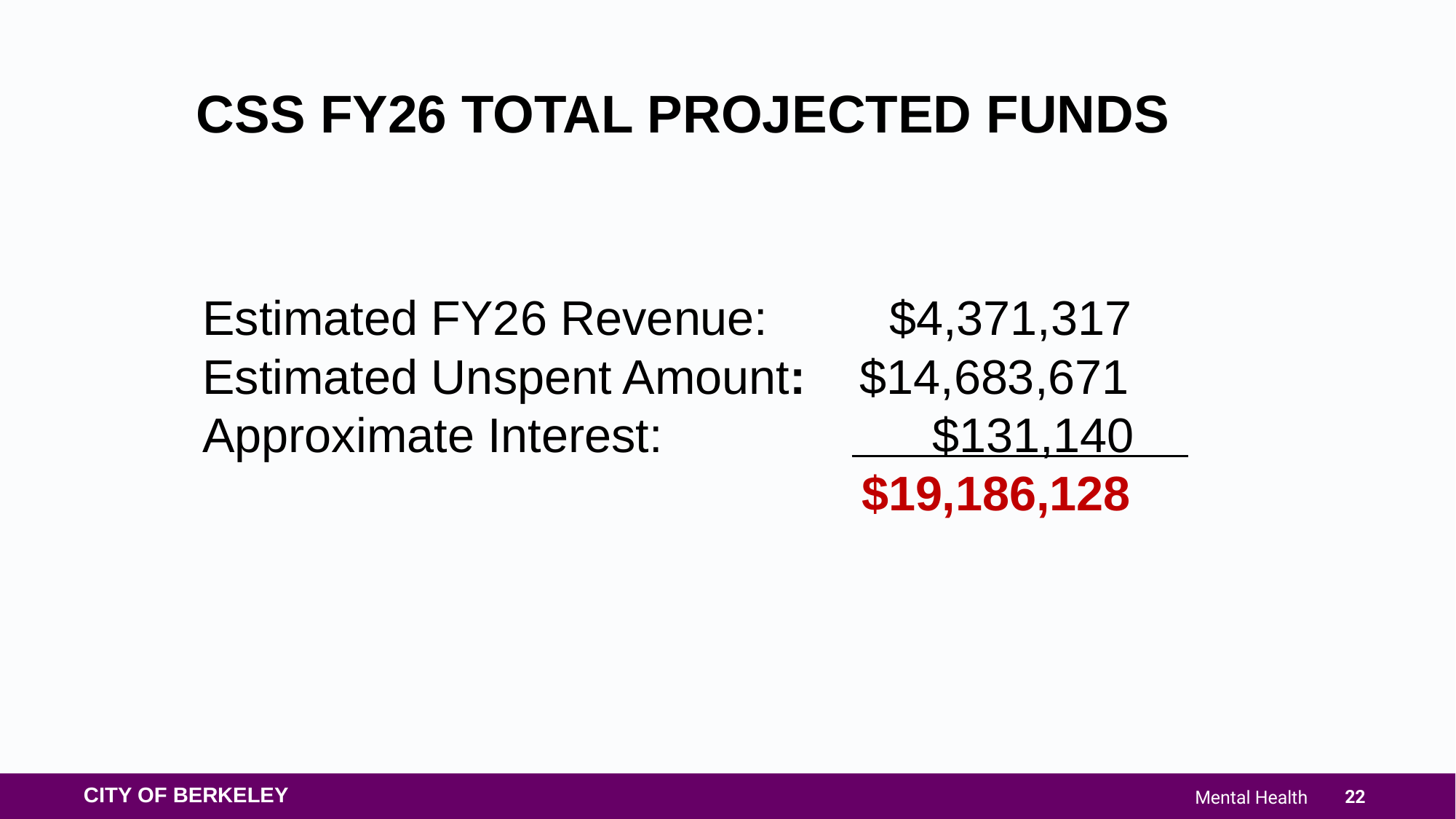

CSS FY26 TOTAL PROJECTED FUNDS

Estimated FY26 Revenue:         $4,371,317
Estimated Unspent Amount:    $14,683,671
Approximate Interest:                    $131,140
	                                             $19,186,128
22